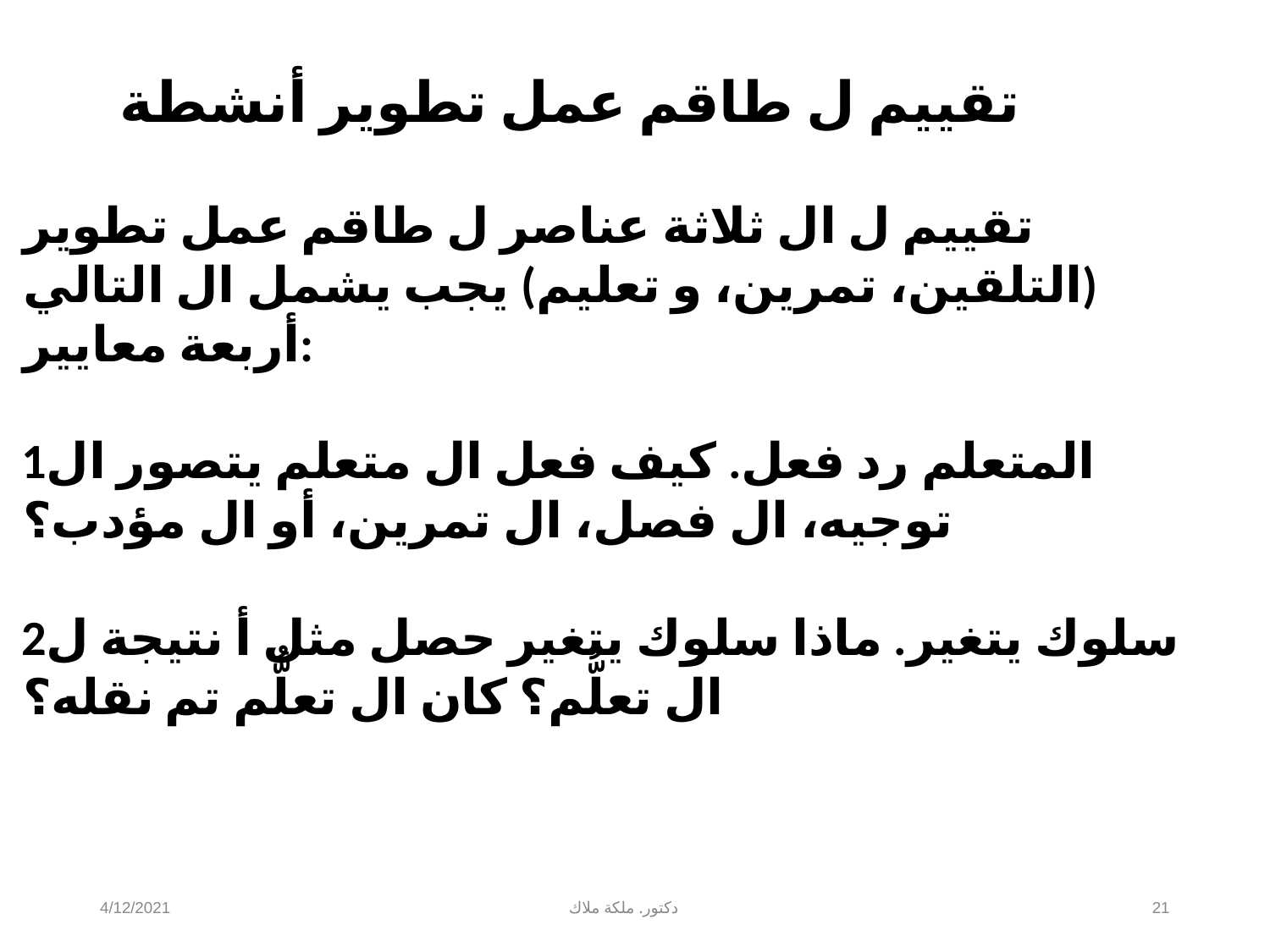

# تقييم ل طاقم عمل تطوير أنشطة
تقييم ل ال ثلاثة عناصر ل طاقم عمل تطوير (التلقين، تمرين، و تعليم) يجب يشمل ال التالي أربعة معايير:

المتعلم رد فعل. كيف فعل ال متعلم يتصور ال توجيه، ال فصل، ال تمرين، أو ال مؤدب؟

سلوك يتغير. ماذا سلوك يتغير حصل مثل أ نتيجة ل ال تعلُّم؟ كان ال تعلُّم تم نقله؟
4/12/2021
دكتور. ملكة ملاك
21